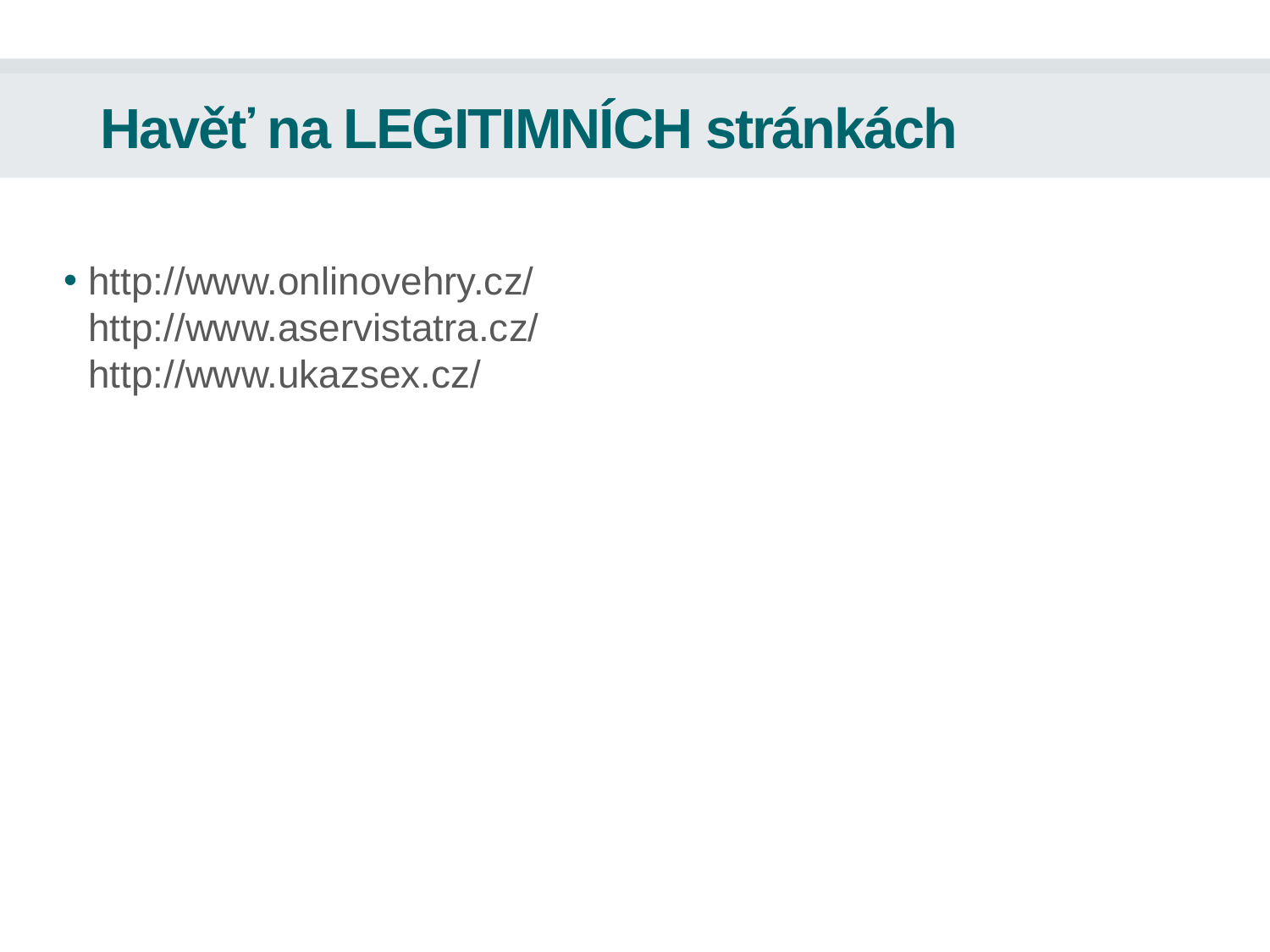

# Havěť na LEGITIMNÍCH stránkách
http://www.onlinovehry.cz/
http://www.aservistatra.cz/
http://www.ukazsex.cz/